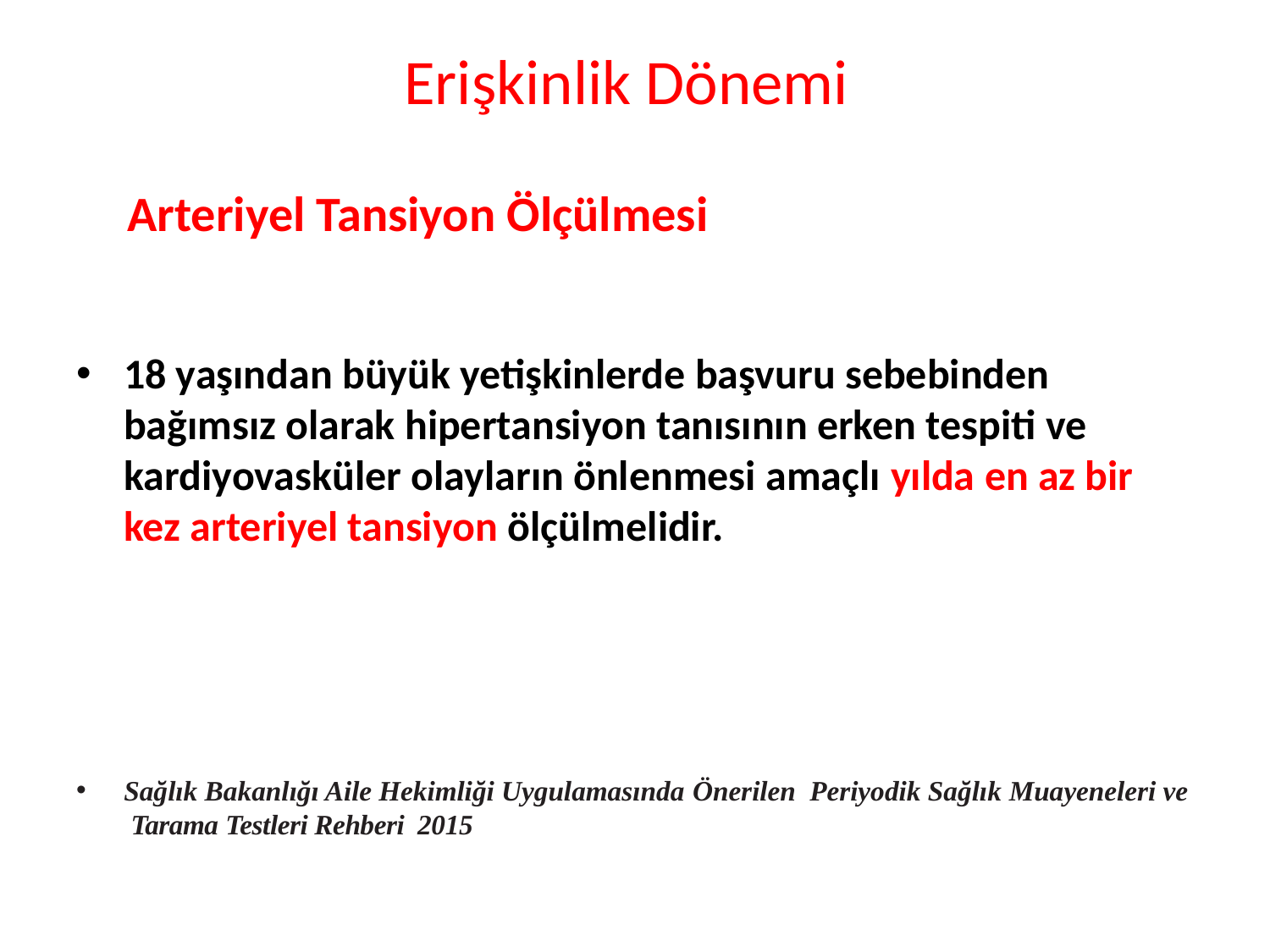

# Erişkinlik Dönemi
Arteriyel Tansiyon Ölçülmesi

18 yaşından büyük yetişkinlerde başvuru sebebinden bağımsız olarak hipertansiyon tanısının erken tespiti ve kardiyovasküler olayların önlenmesi amaçlı yılda en az bir kez arteriyel tansiyon ölçülmelidir.

Sağlık Bakanlığı Aile Hekimliği Uygulamasında Önerilen  Periyodik Sağlık Muayeneleri ve  Tarama Testleri Rehberi  2015